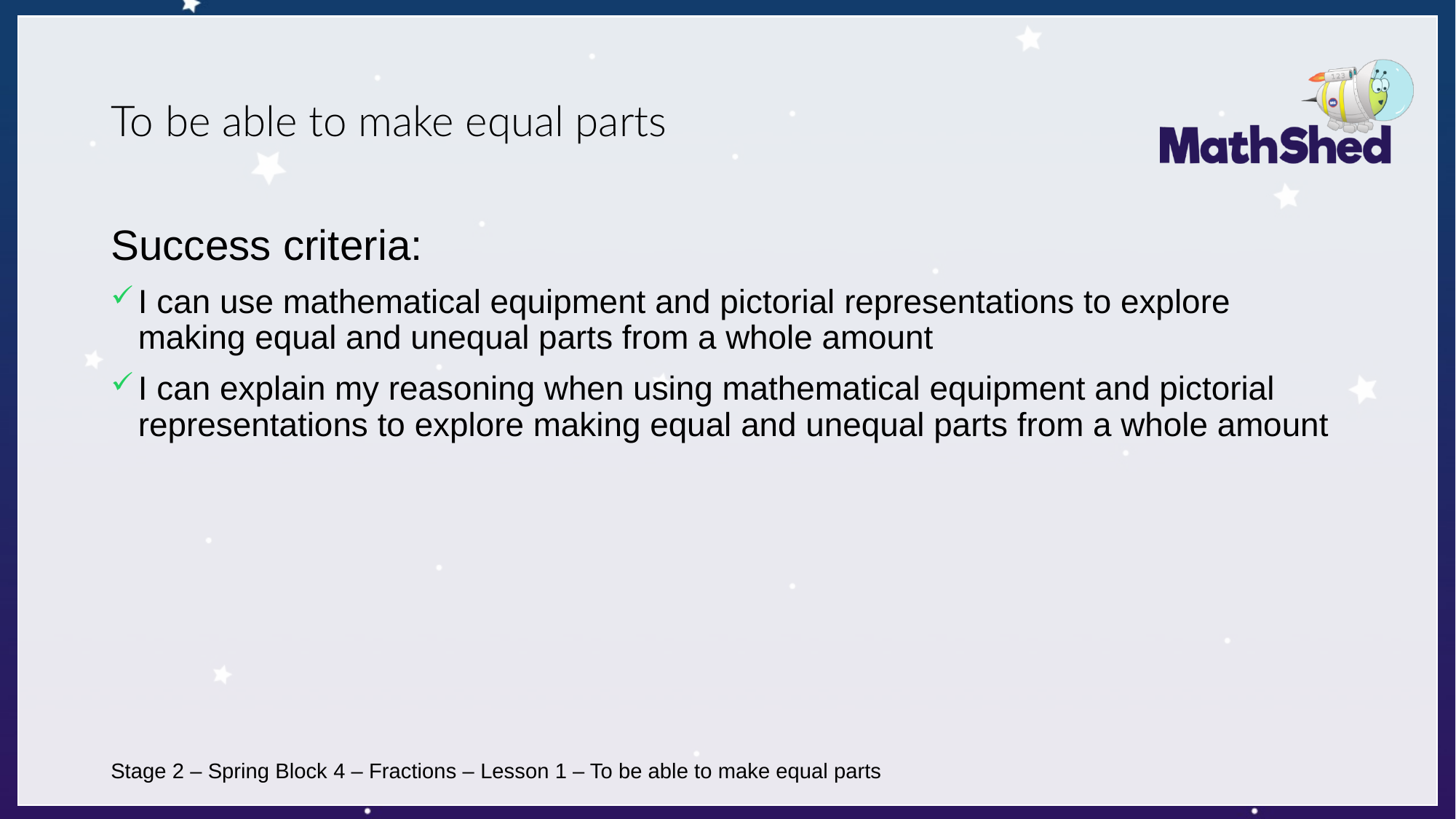

# To be able to make equal parts
Success criteria:
I can use mathematical equipment and pictorial representations to explore making equal and unequal parts from a whole amount
I can explain my reasoning when using mathematical equipment and pictorial representations to explore making equal and unequal parts from a whole amount
Stage 2 – Spring Block 4 – Fractions – Lesson 1 – To be able to make equal parts